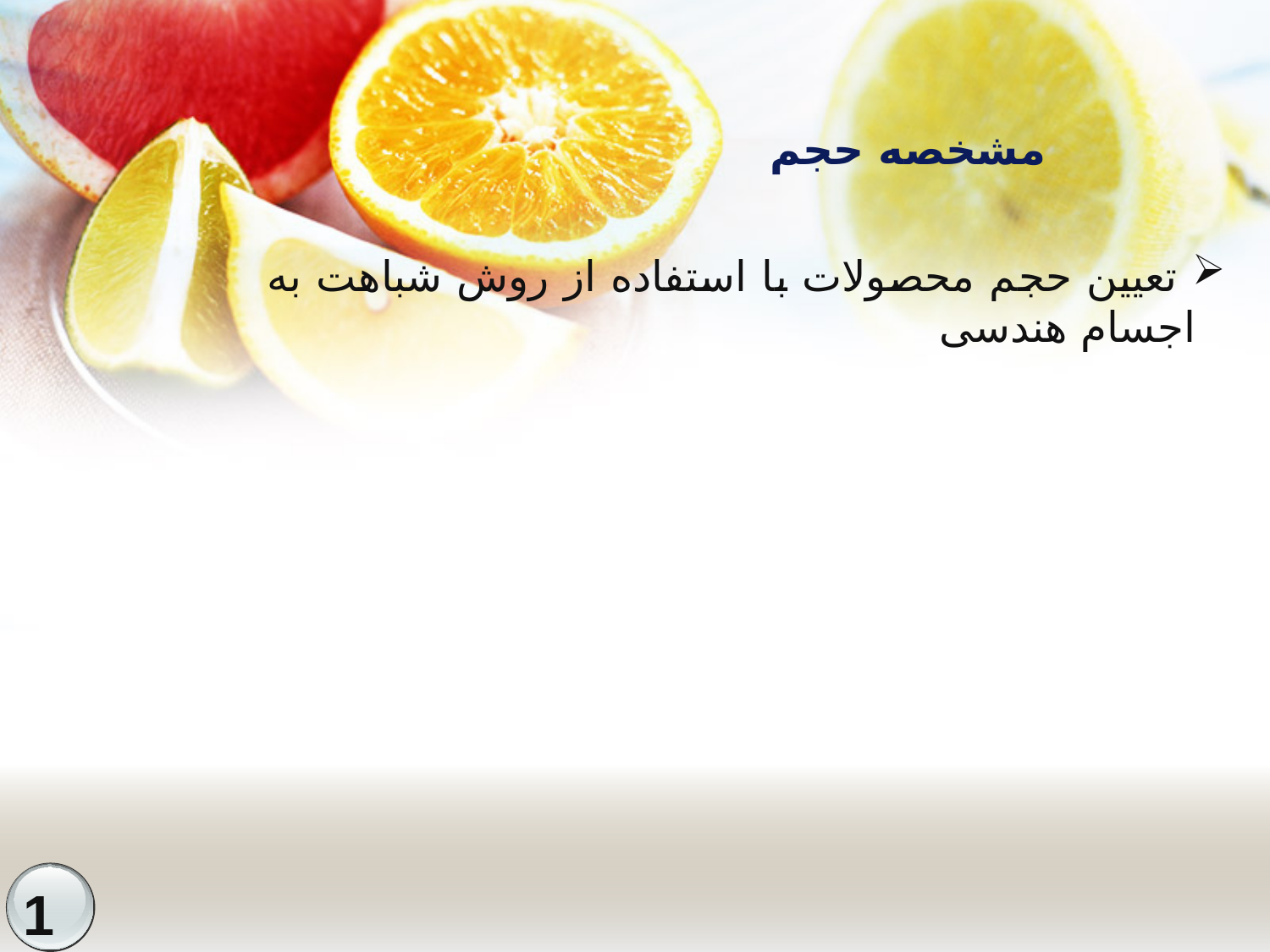

مشخصه حجم
 تعیین حجم محصولات با استفاده از روش شباهت به اجسام هندسی

15